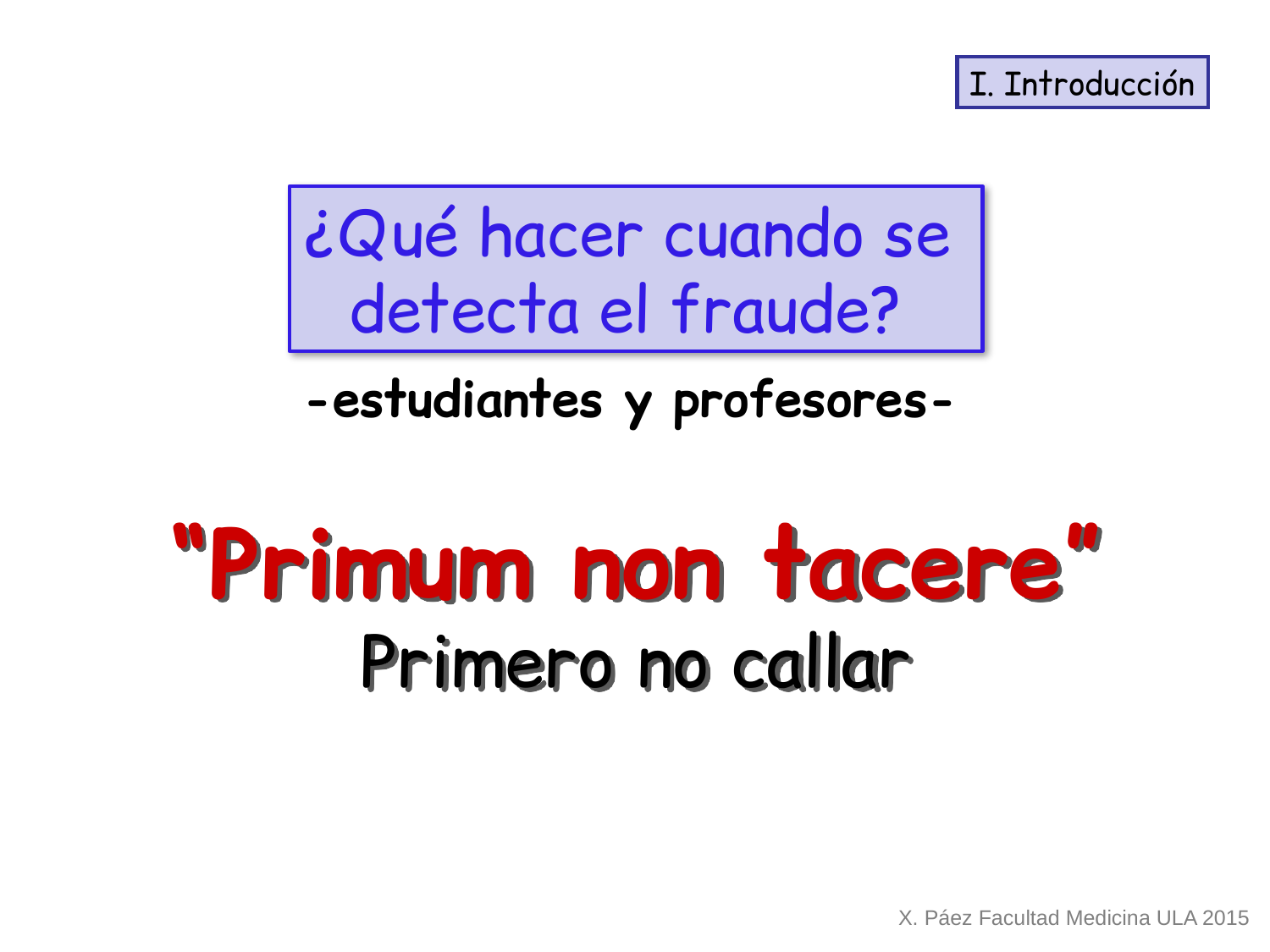

I. Introducción
¿Qué hacer cuando se
detecta el fraude?
-estudiantes y profesores-
“Primum non tacere”
Primero no callar
X. Páez Facultad Medicina ULA 2015